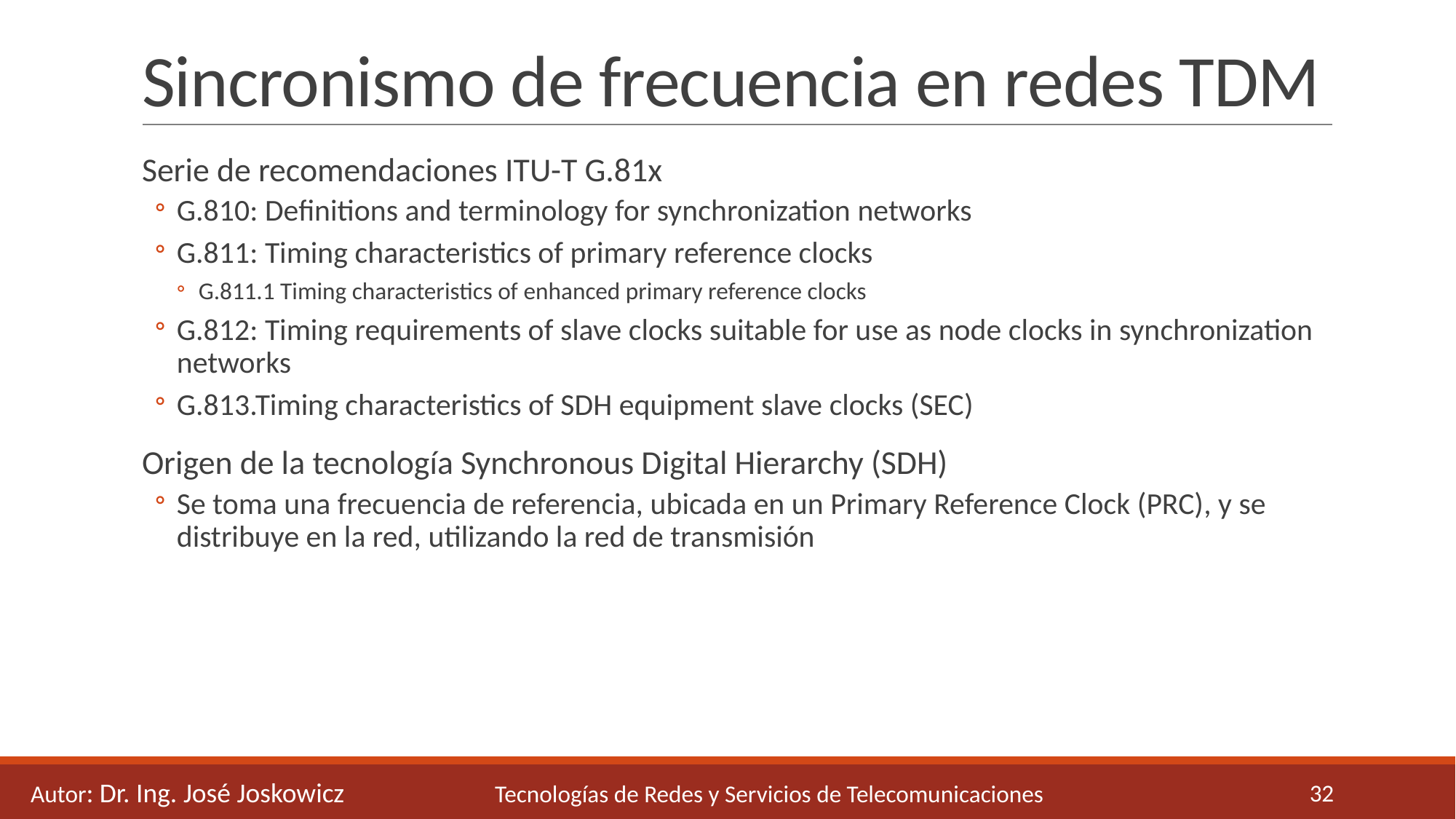

# Sincronismo de frecuencia en redes TDM
Serie de recomendaciones ITU-T G.81x
G.810: Definitions and terminology for synchronization networks
G.811: Timing characteristics of primary reference clocks
G.811.1 Timing characteristics of enhanced primary reference clocks
G.812: Timing requirements of slave clocks suitable for use as node clocks in synchronization networks
G.813.Timing characteristics of SDH equipment slave clocks (SEC)
Origen de la tecnología Synchronous Digital Hierarchy (SDH)
Se toma una frecuencia de referencia, ubicada en un Primary Reference Clock (PRC), y se distribuye en la red, utilizando la red de transmisión